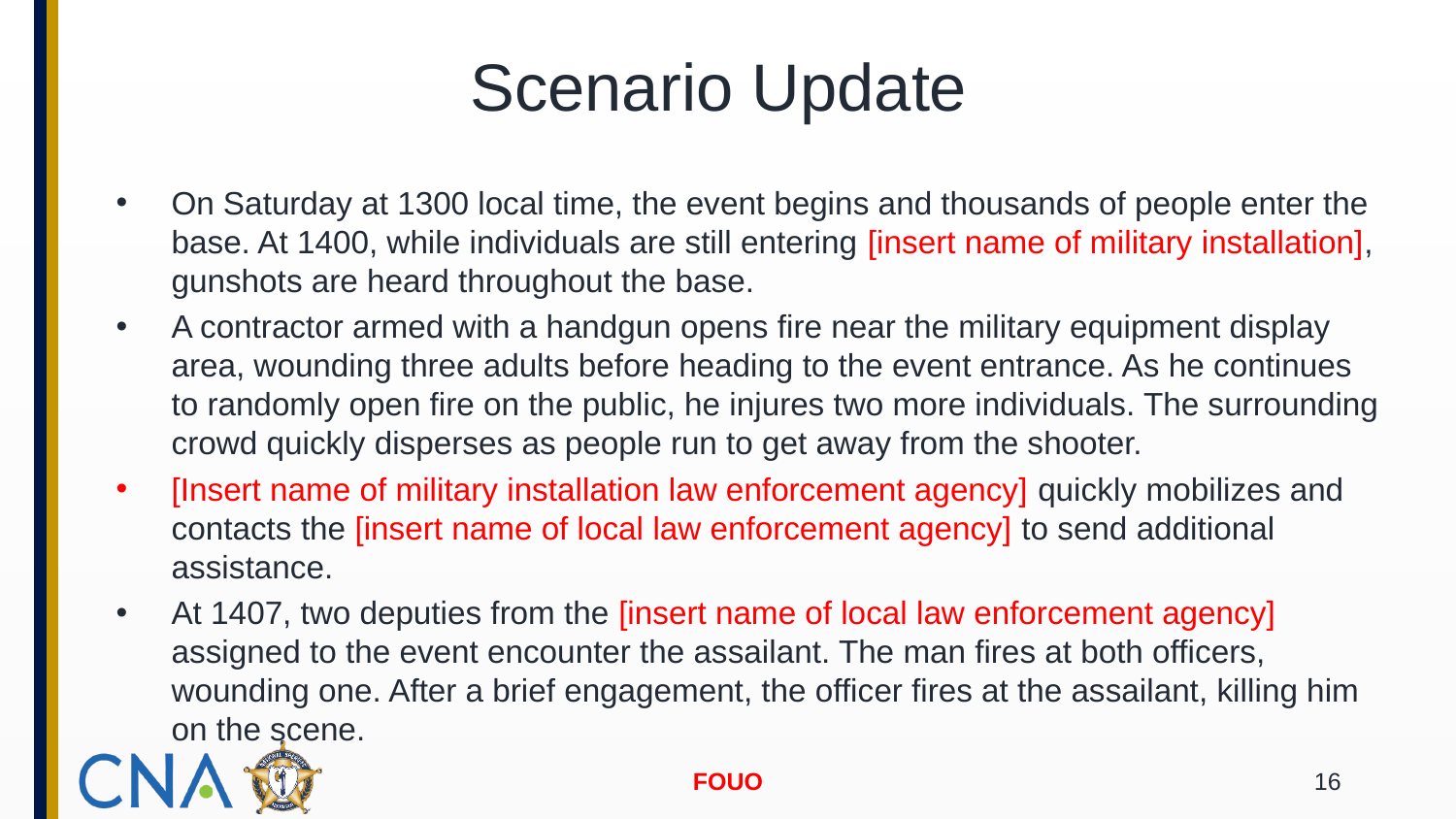

# Scenario Update
On Saturday at 1300 local time, the event begins and thousands of people enter the base. At 1400, while individuals are still entering [insert name of military installation], gunshots are heard throughout the base.
A contractor armed with a handgun opens fire near the military equipment display area, wounding three adults before heading to the event entrance. As he continues to randomly open fire on the public, he injures two more individuals. The surrounding crowd quickly disperses as people run to get away from the shooter.
[Insert name of military installation law enforcement agency] quickly mobilizes and contacts the [insert name of local law enforcement agency] to send additional assistance.
At 1407, two deputies from the [insert name of local law enforcement agency] assigned to the event encounter the assailant. The man fires at both officers, wounding one. After a brief engagement, the officer fires at the assailant, killing him on the scene.
FOUO
16